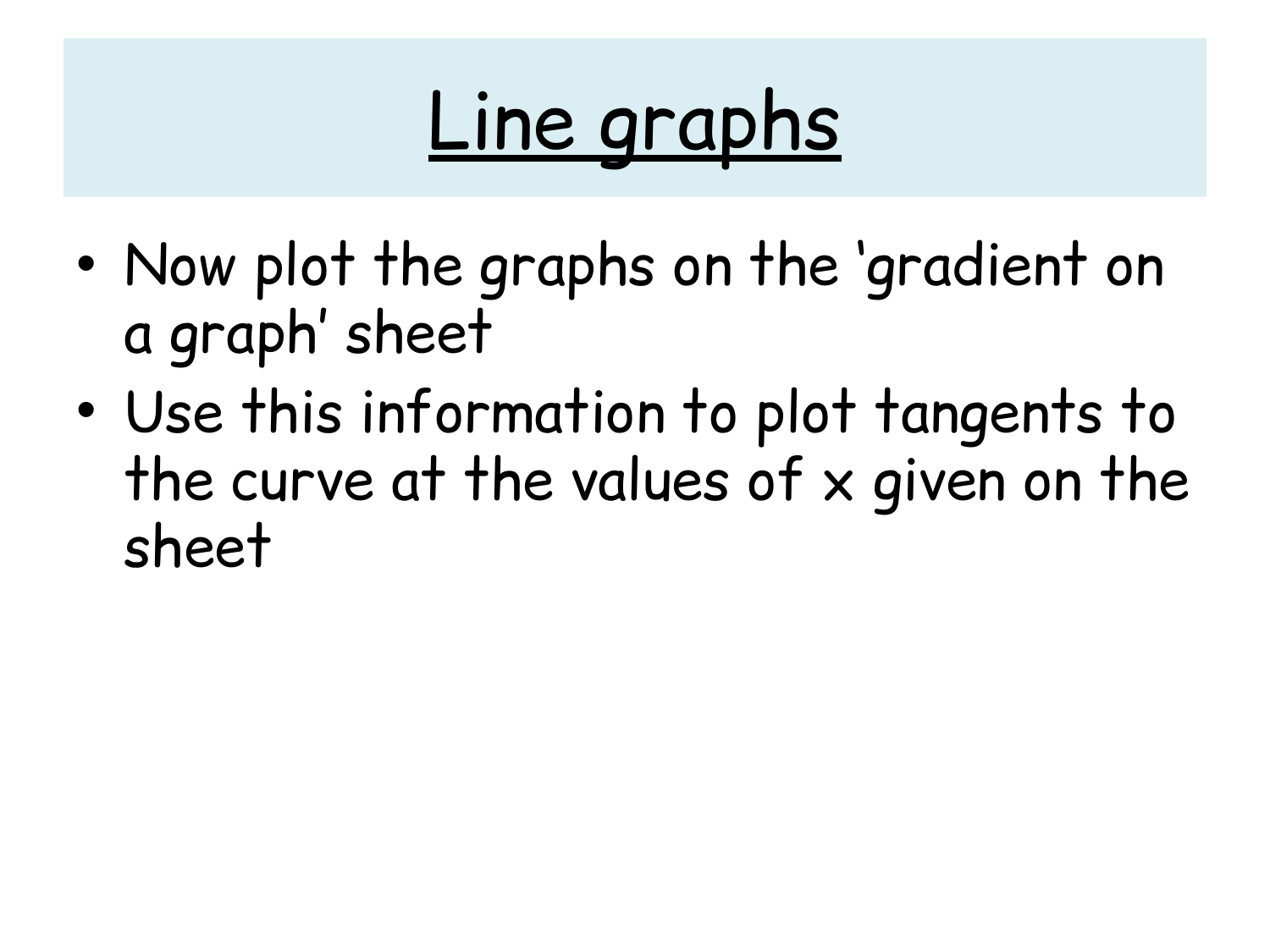

# Line graphs
Now plot the graphs on the ‘gradient on a graph’ sheet
Use this information to plot tangents to the curve at the values of x given on the sheet